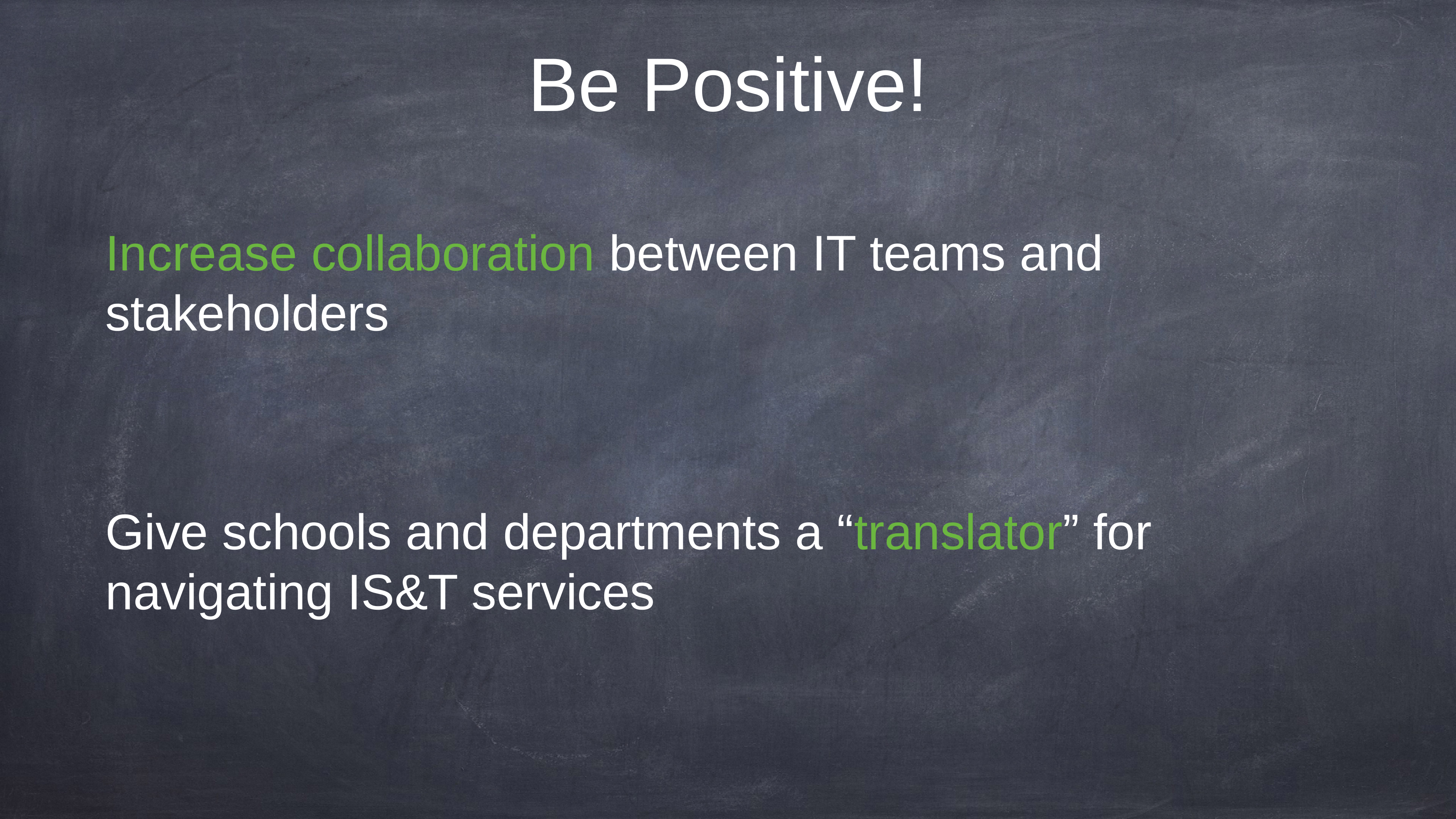

# Be Positive!
Increase collaboration between IT teams and stakeholders
Give schools and departments a “translator” for navigating IS&T services